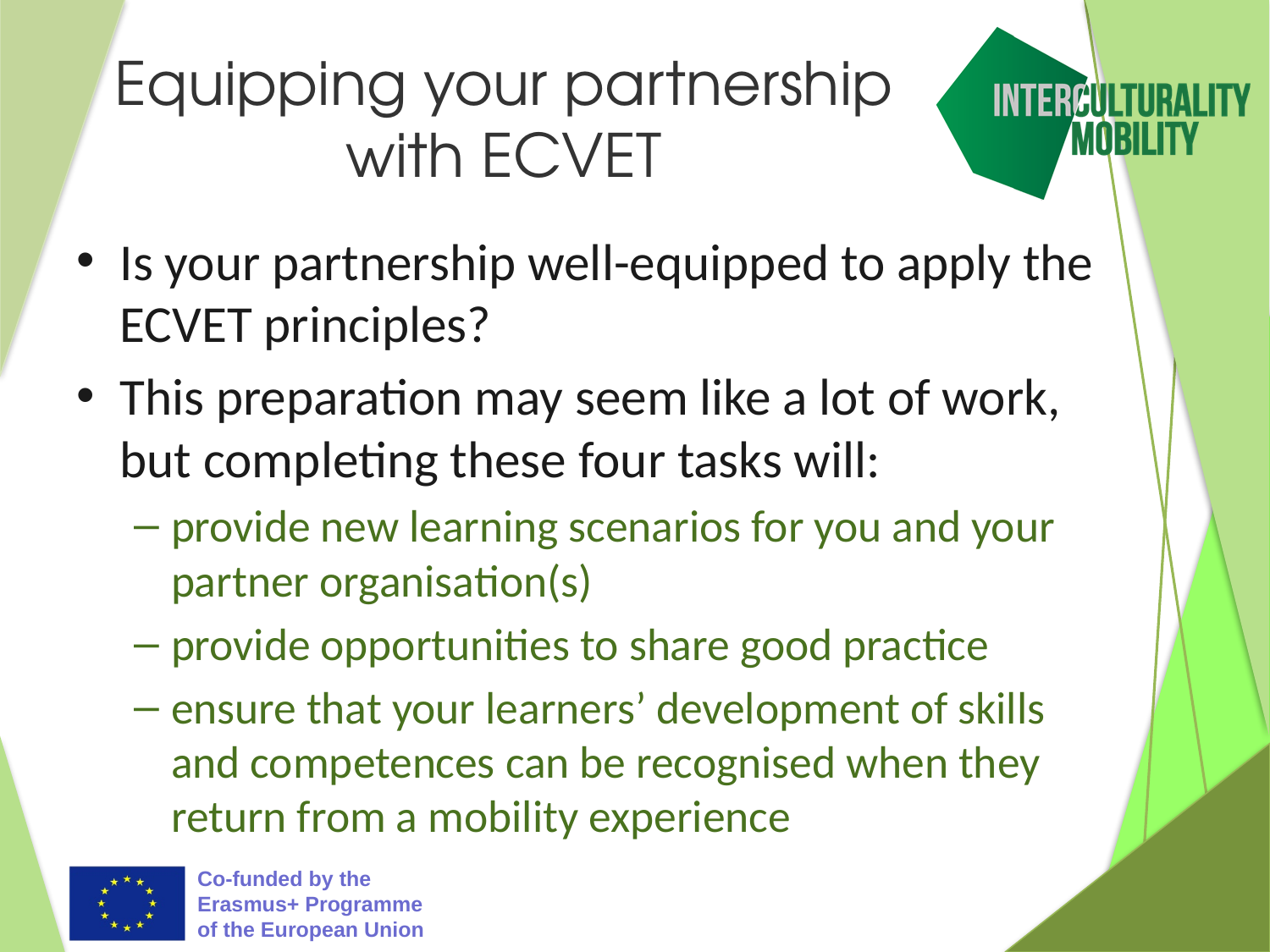

# Equipping your partnership with ECVET
Is your partnership well-equipped to apply the ECVET principles?
This preparation may seem like a lot of work, but completing these four tasks will:
provide new learning scenarios for you and your partner organisation(s)
provide opportunities to share good practice
ensure that your learners’ development of skills and competences can be recognised when they return from a mobility experience